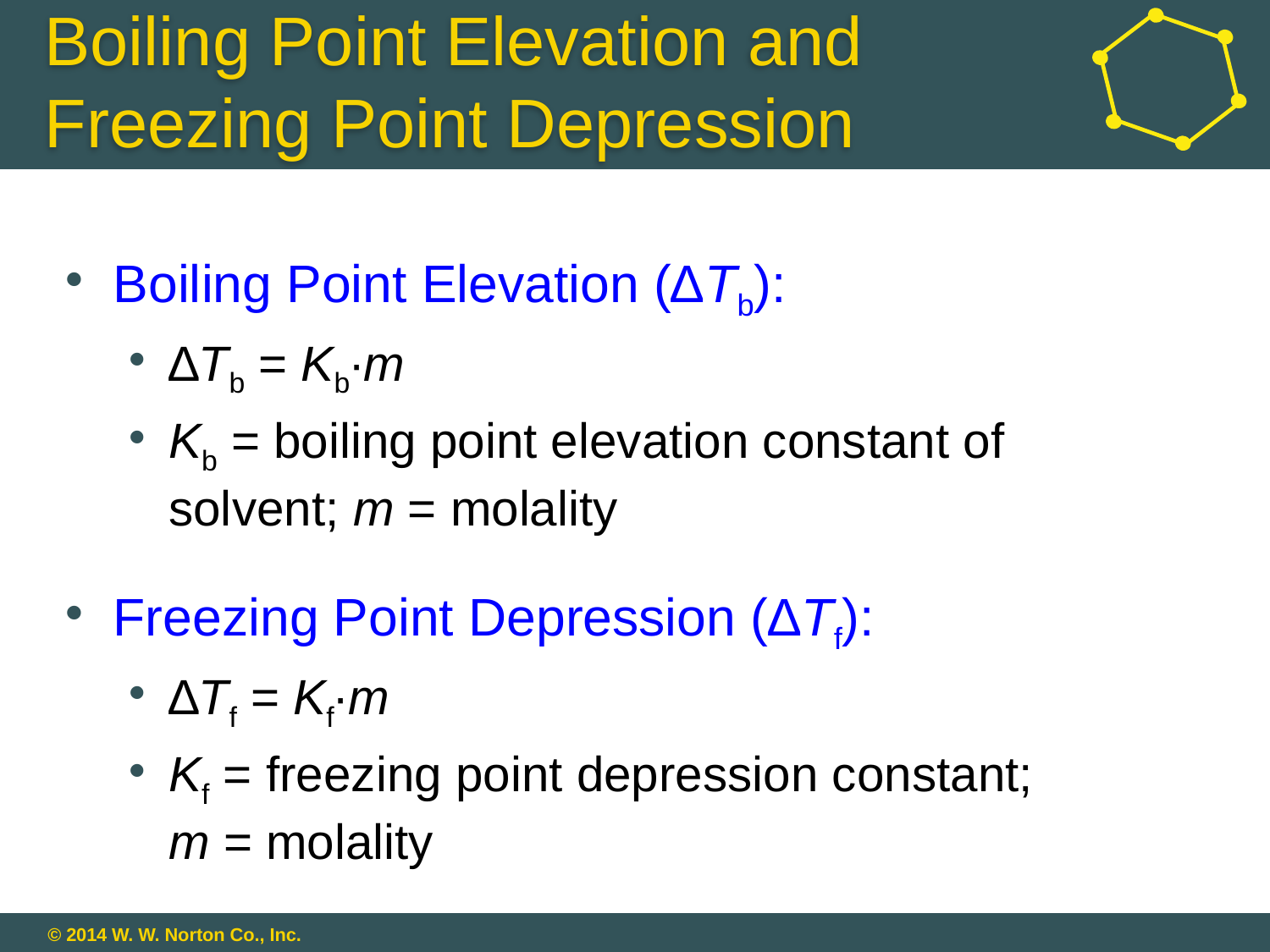

# Boiling Point Elevation and Freezing Point Depression
Boiling Point Elevation (∆Tb):
∆Tb = Kb·m
Kb = boiling point elevation constant of solvent; m = molality

Freezing Point Depression (∆Tf):
∆Tf = Kf·m
Kf = freezing point depression constant; m = molality